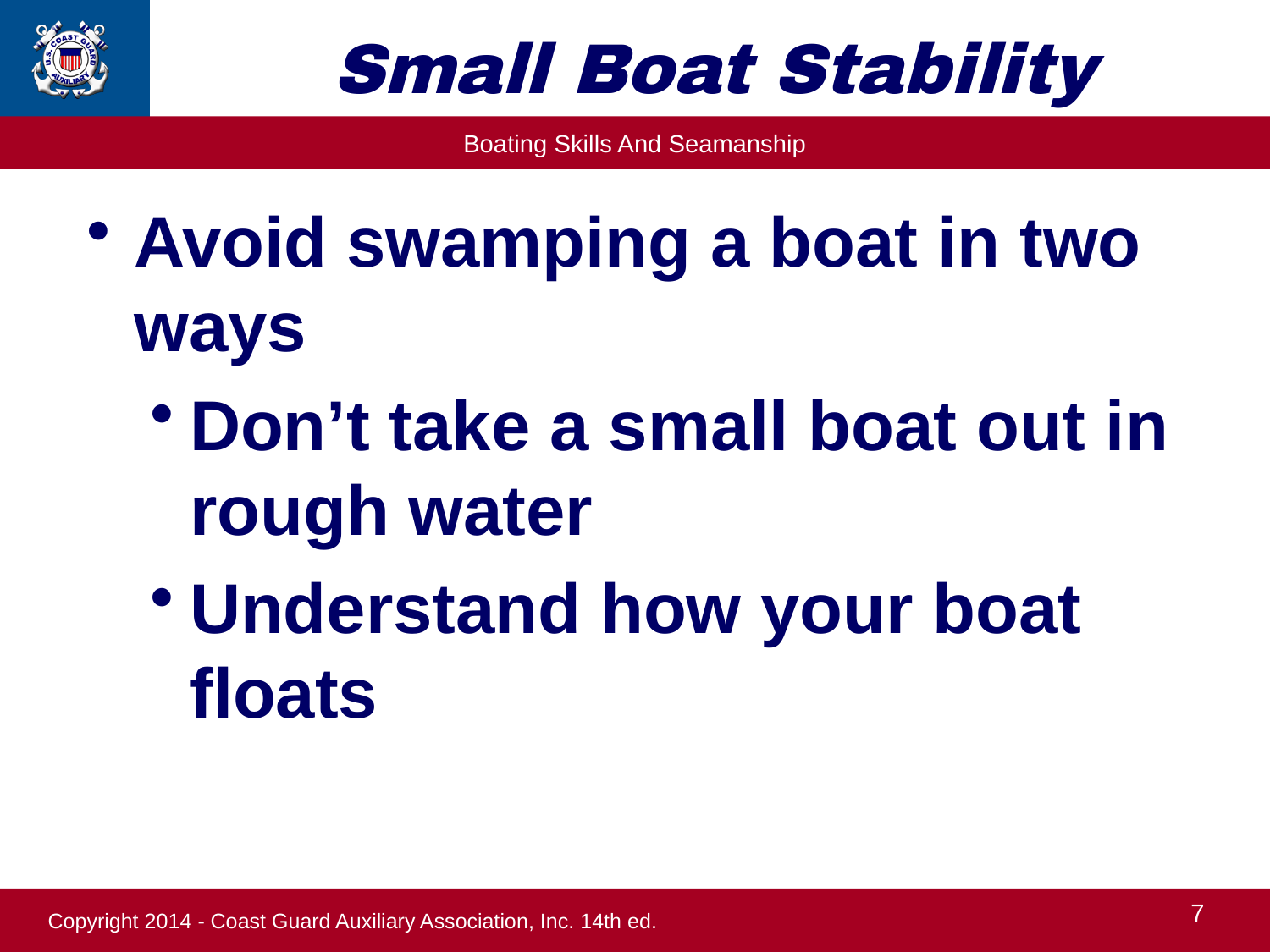

# Small Boat Stability
Avoid swamping a boat in two ways
Don’t take a small boat out in rough water
Understand how your boat floats
7